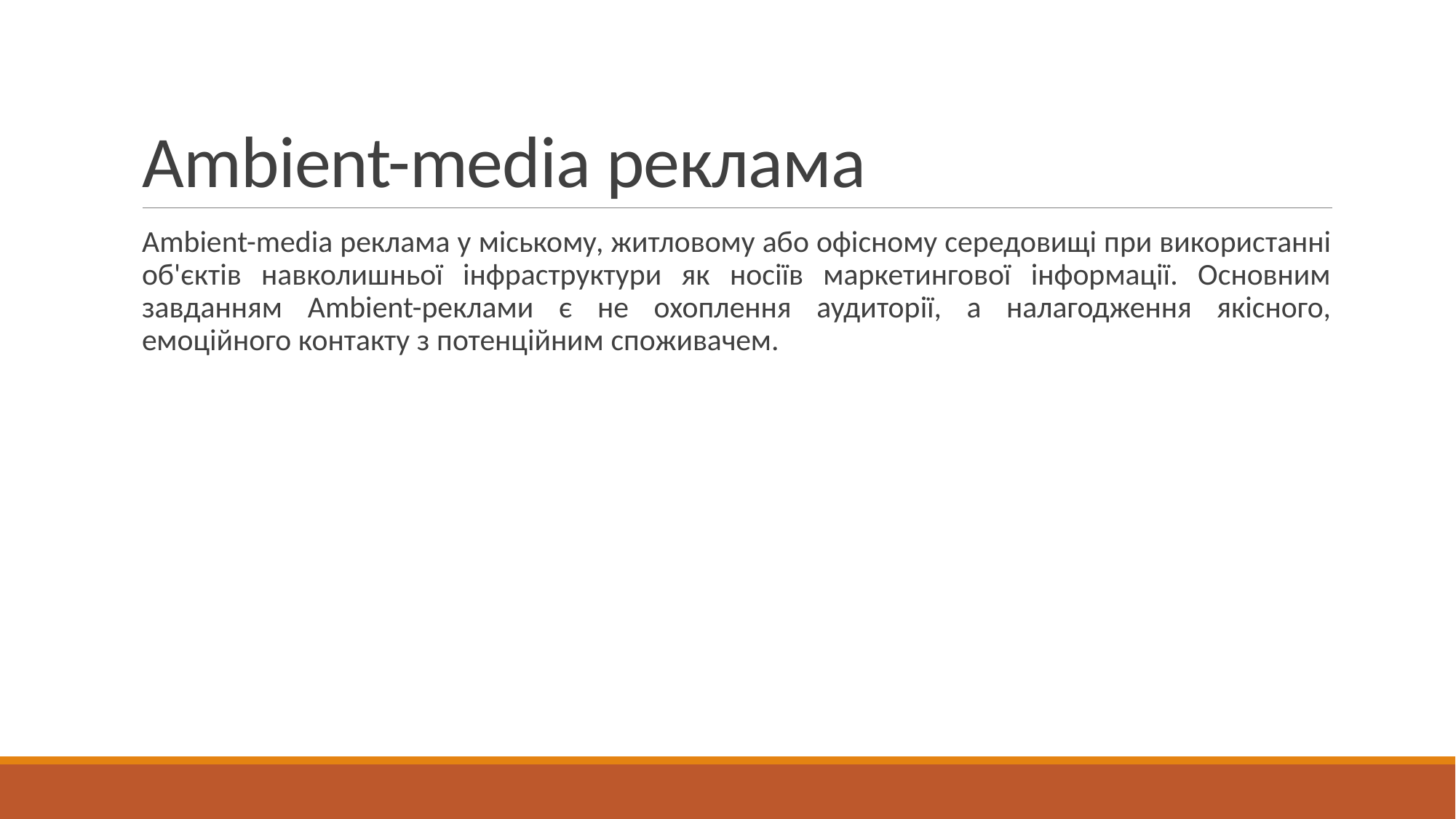

# Аmbient-media реклама
Аmbient-media реклама у міському, житловому або офісному середовищі при використанні об'єктів навколишньої інфраструктури як носіїв маркетингової інформації. Основним завданням Ambient-реклами є не охоплення аудиторії, а налагодження якісного, емоційного контакту з потенційним споживачем.